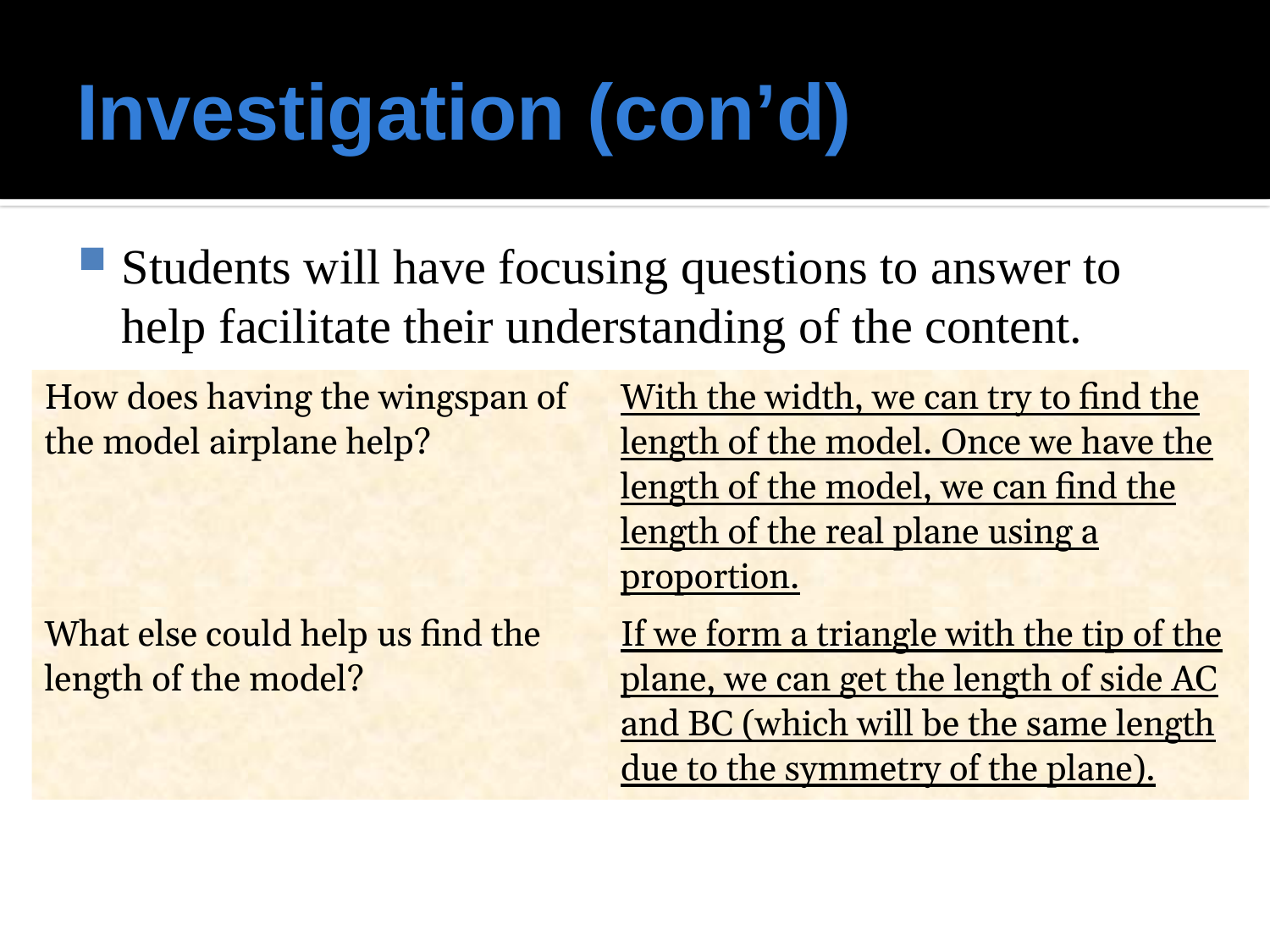

# Investigation (con’d)
Students will have focusing questions to answer to help facilitate their understanding of the content.

| How does having the wingspan of the model airplane help? | With the width, we can try to find the length of the model. Once we have the length of the model, we can find the length of the real plane using a proportion. |
| --- | --- |
| What else could help us find the length of the model? | If we form a triangle with the tip of the plane, we can get the length of side AC and BC (which will be the same length due to the symmetry of the plane). |